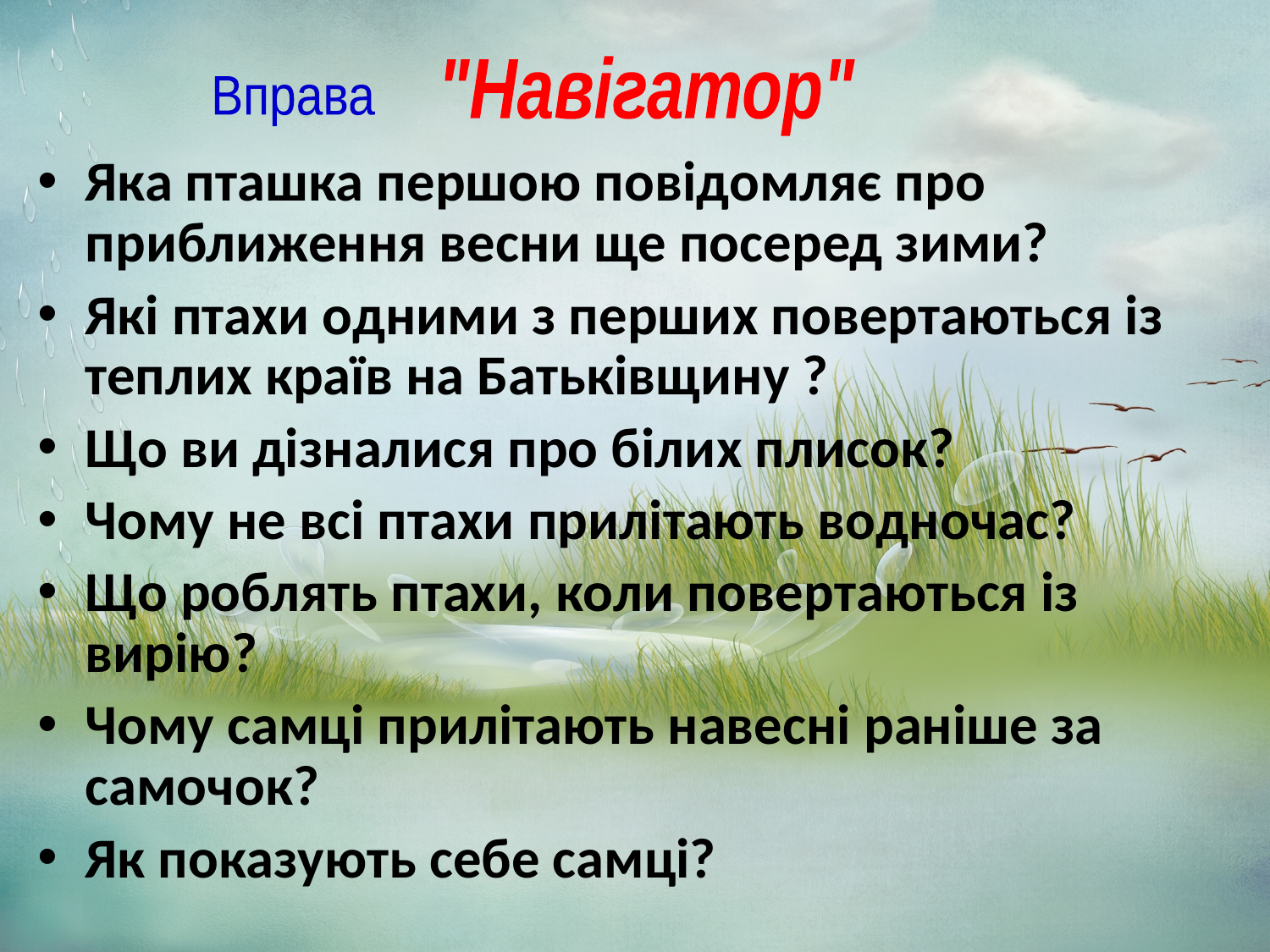

"Навігатор"
Вправа
Яка пташка першою повідомляє про приближення весни ще посеред зими?
Які птахи одними з перших повертаються із теплих країв на Батьківщину ?
Що ви дізналися про білих плисок?
Чому не всі птахи прилітають водночас?
Що роблять птахи, коли повертаються із вирію?
Чому самці прилітають навесні раніше за самочок?
Як показують себе самці?